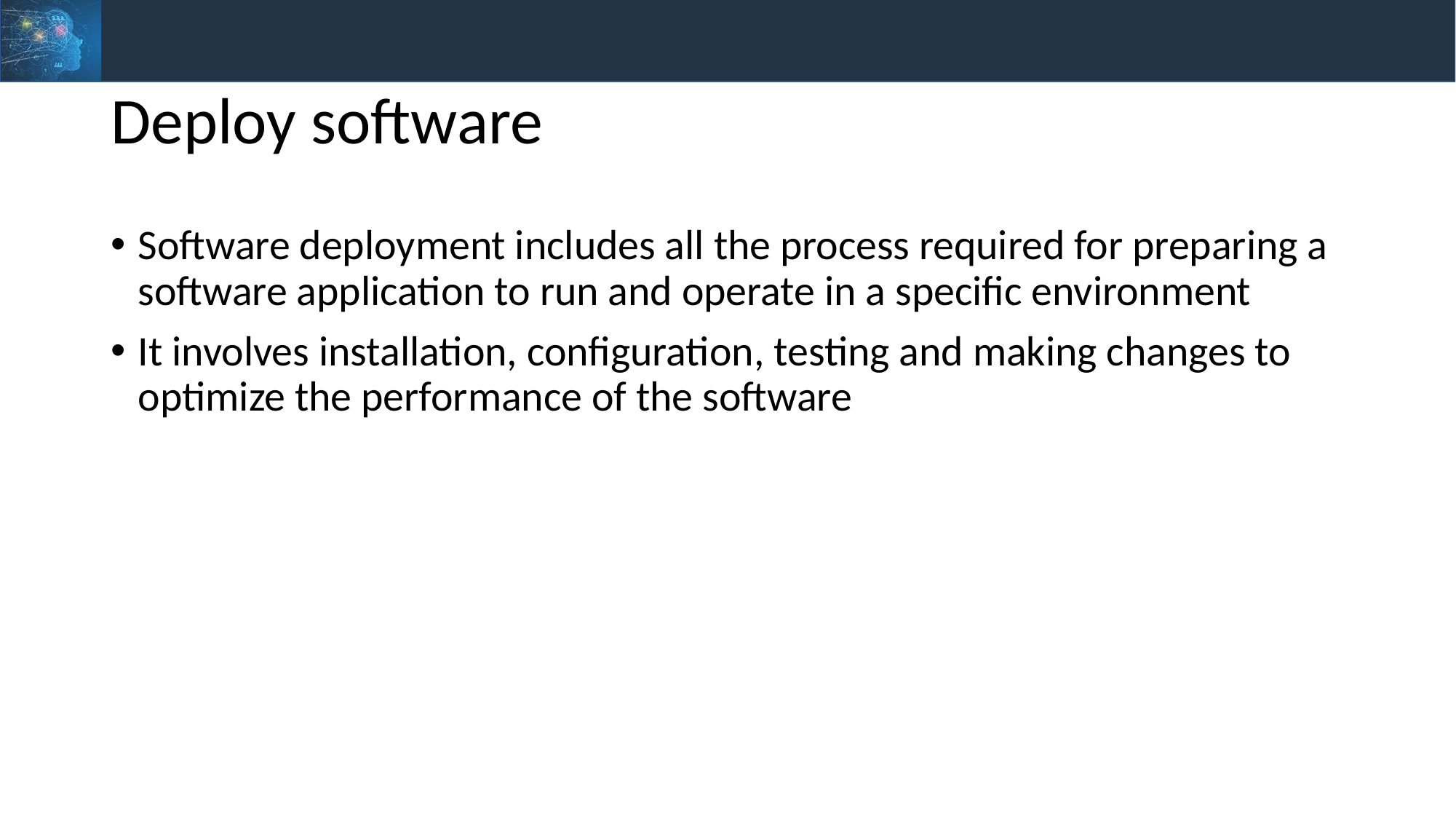

# Deploy software
Software deployment includes all the process required for preparing a software application to run and operate in a specific environment
It involves installation, configuration, testing and making changes to optimize the performance of the software